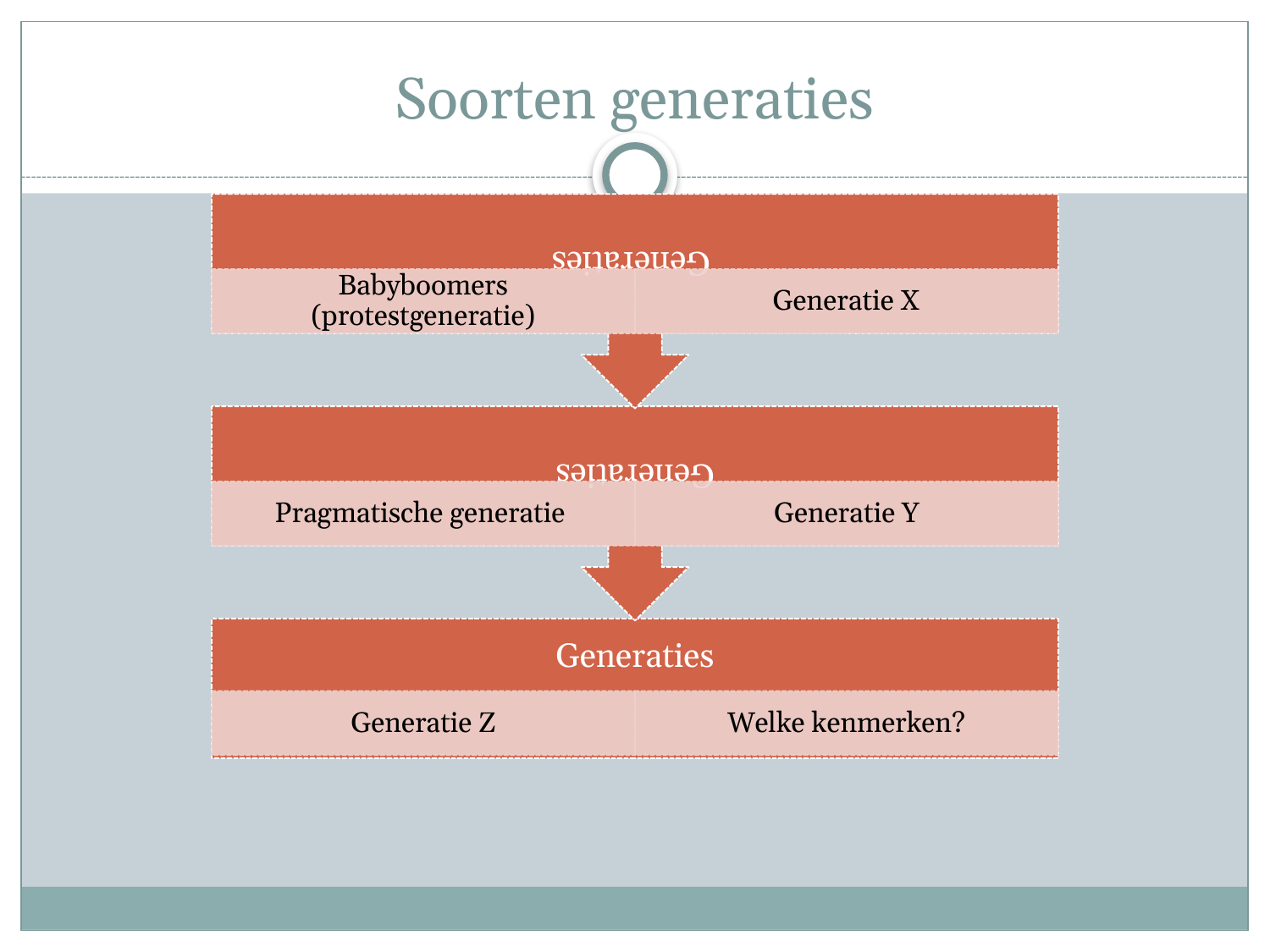

# Soorten generaties
Generaties
Generatie Z
Welke kenmerken?
Generaties
Pragmatische generatie
Generatie Y
 Generaties
Babyboomers (protestgeneratie)
Generatie X

: